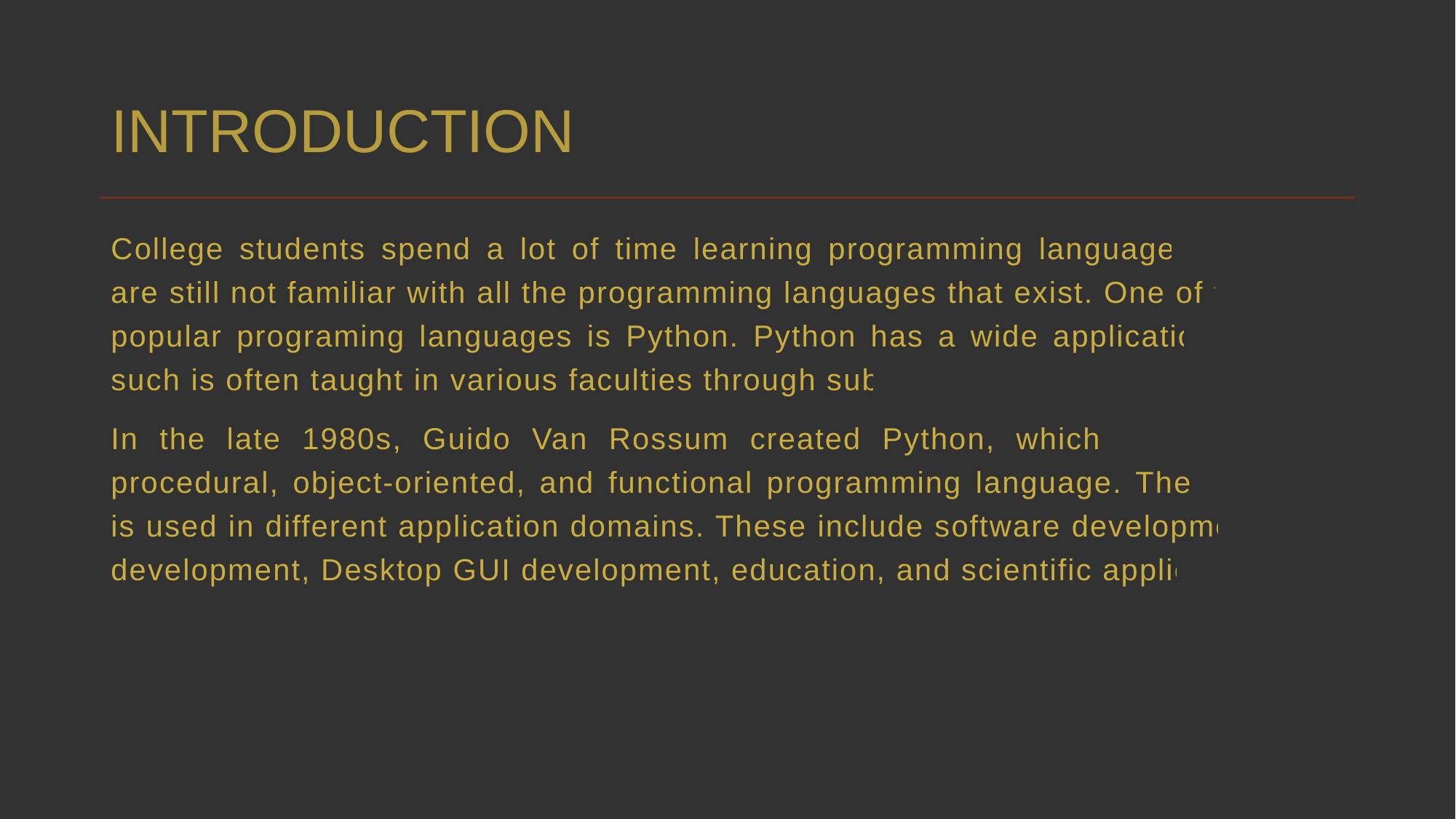

# INTRODUCTION
College students spend a lot of time learning programming languages, but they are still not familiar with all the programming languages that exist. One of the most popular programing languages is Python. Python has a wide application, and as such is often taught in various faculties through subjects.
In the late 1980s, Guido Van Rossum created Python, which is a powerful, procedural, object-oriented, and functional programming language. The language is used in different application domains. These include software development, web development, Desktop GUI development, education, and scientific applications.